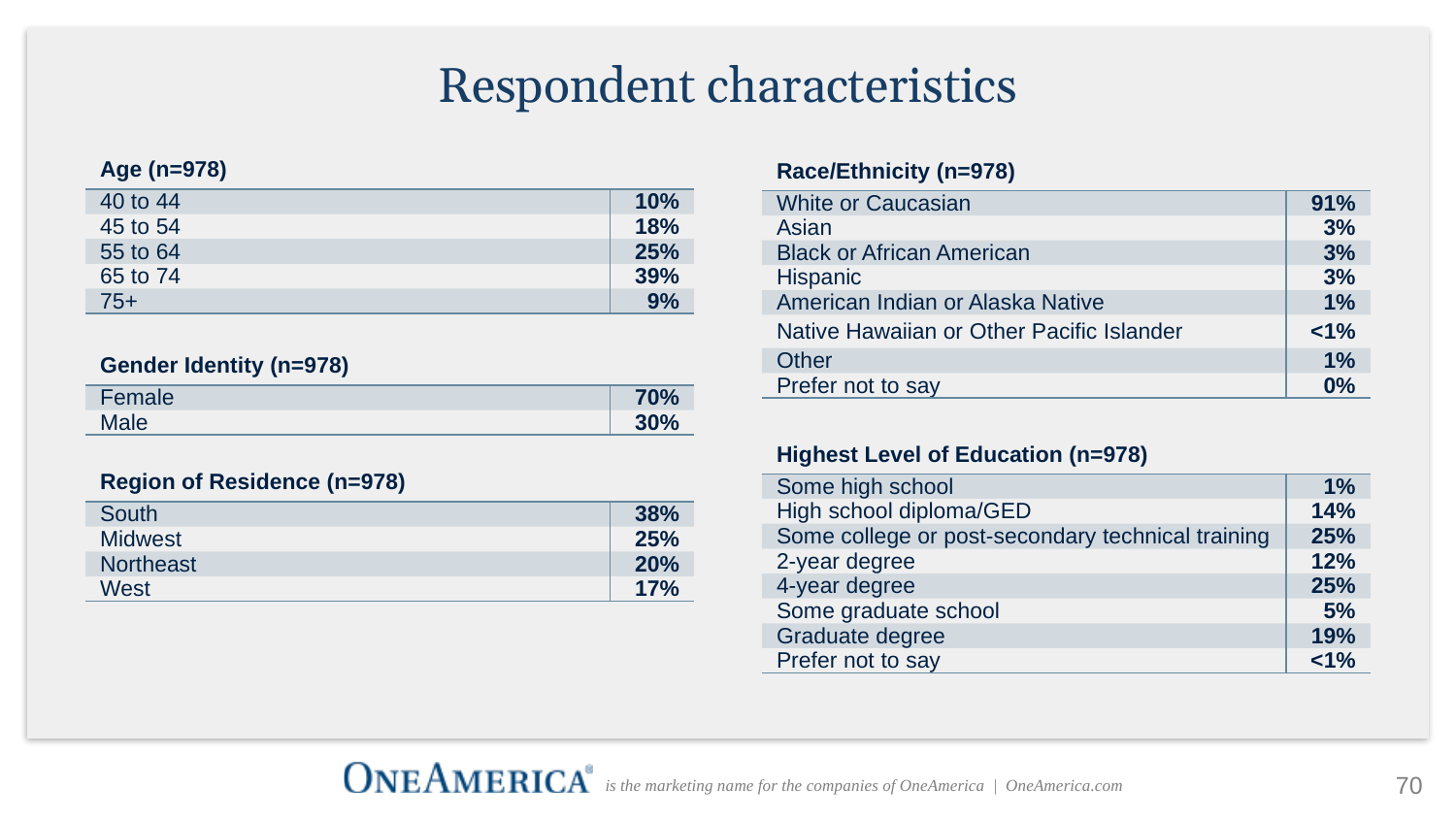

# Respondent characteristics
| Race/Ethnicity (n=978) |  |
| --- | --- |
| White or Caucasian | 91% |
| Asian | 3% |
| Black or African American | 3% |
| Hispanic | 3% |
| American Indian or Alaska Native | 1% |
| Native Hawaiian or Other Pacific Islander | <1% |
| Other | 1% |
| Prefer not to say | 0% |
| Age (n=978) |  |
| --- | --- |
| 40 to 44 | 10% |
| 45 to 54 | 18% |
| 55 to 64 | 25% |
| 65 to 74 | 39% |
| 75+ | 9% |
| Gender Identity (n=978) |  |
| --- | --- |
| Female | 70% |
| Male | 30% |
| Highest Level of Education (n=978) |  |
| --- | --- |
| Some high school | 1% |
| High school diploma/GED | 14% |
| Some college or post-secondary technical training | 25% |
| 2-year degree | 12% |
| 4-year degree | 25% |
| Some graduate school | 5% |
| Graduate degree | 19% |
| Prefer not to say | <1% |
| Region of Residence (n=978) |  |
| --- | --- |
| South | 38% |
| Midwest | 25% |
| Northeast | 20% |
| West | 17% |